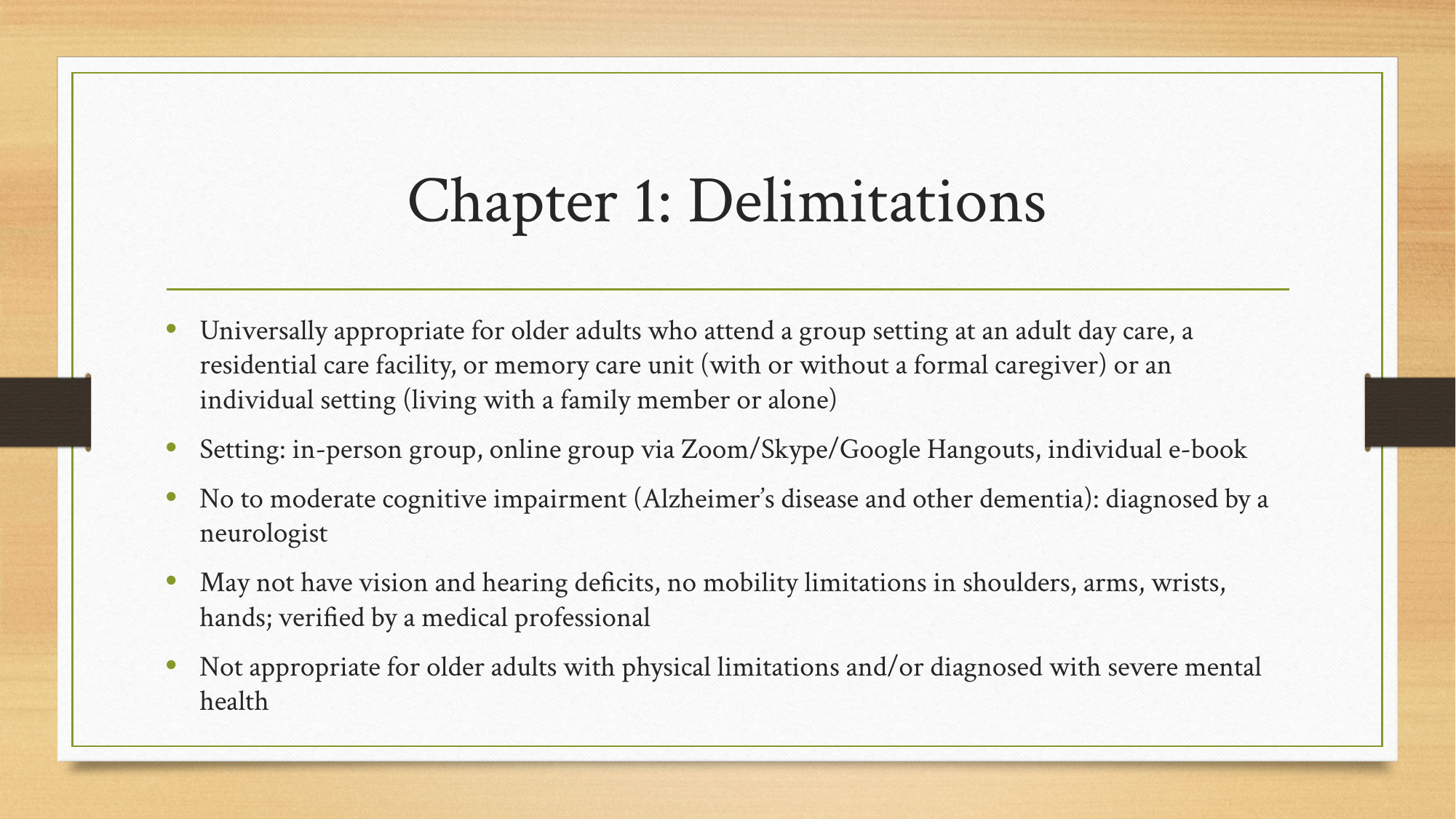

# Chapter 1: Delimitations
Universally appropriate for older adults who attend a group setting at an adult day care, a residential care facility, or memory care unit (with or without a formal caregiver) or an individual setting (living with a family member or alone)
Setting: in-person group, online group via Zoom/Skype/Google Hangouts, individual e-book
No to moderate cognitive impairment (Alzheimer’s disease and other dementia): diagnosed by a neurologist
May not have vision and hearing deficits, no mobility limitations in shoulders, arms, wrists, hands; verified by a medical professional
Not appropriate for older adults with physical limitations and/or diagnosed with severe mental health